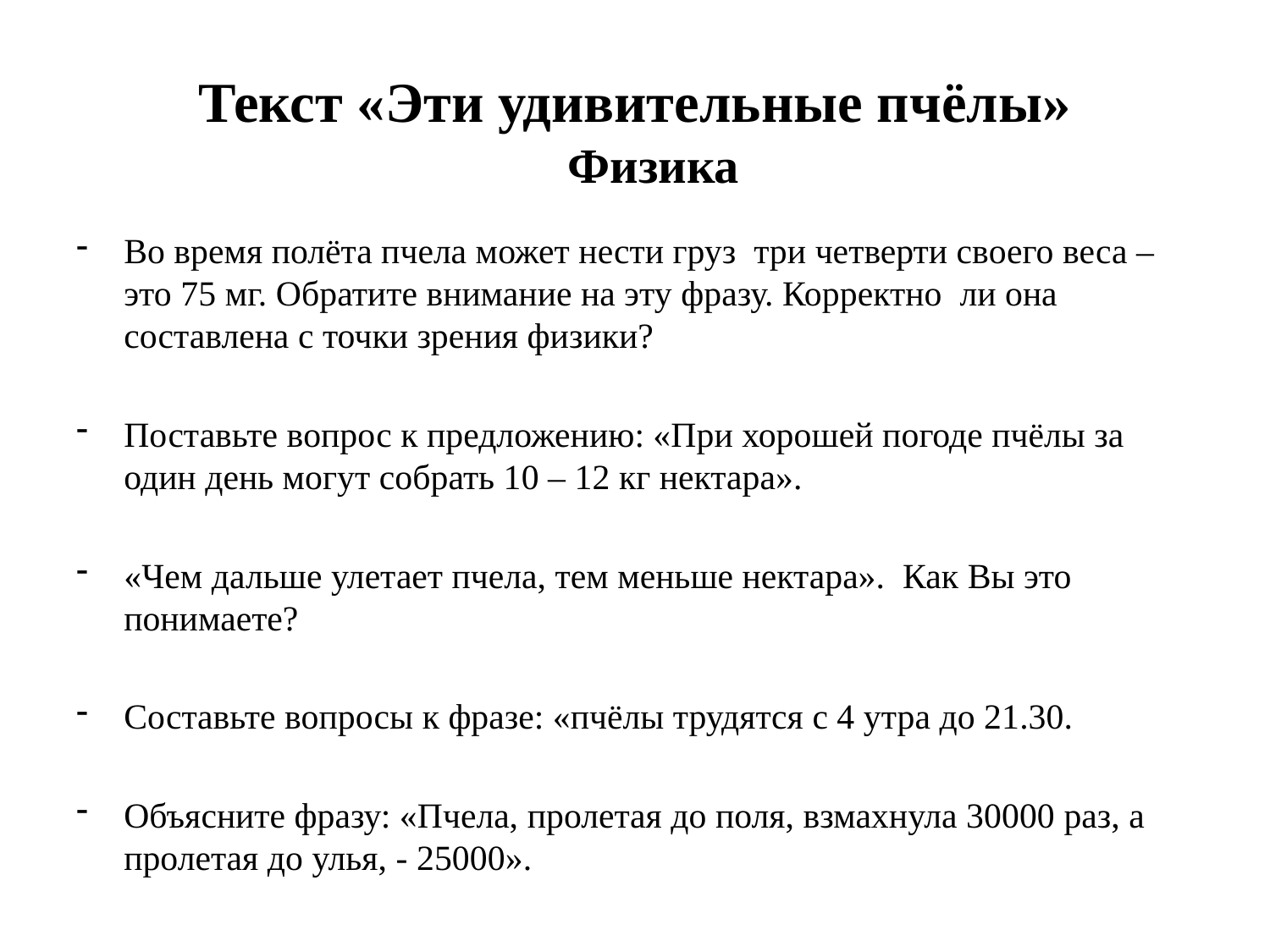

# Текст «Эти удивительные пчёлы» Физика
Во время полёта пчела может нести груз  три четверти своего веса – это 75 мг. Обратите внимание на эту фразу. Корректно  ли она составлена с точки зрения физики?

Поставьте вопрос к предложению: «При хорошей погоде пчёлы за один день могут собрать 10 – 12 кг нектара».

«Чем дальше улетает пчела, тем меньше нектара».  Как Вы это понимаете?

Составьте вопросы к фразе: «пчёлы трудятся с 4 утра до 21.30.

Объясните фразу: «Пчела, пролетая до поля, взмахнула 30000 раз, а пролетая до улья, - 25000».